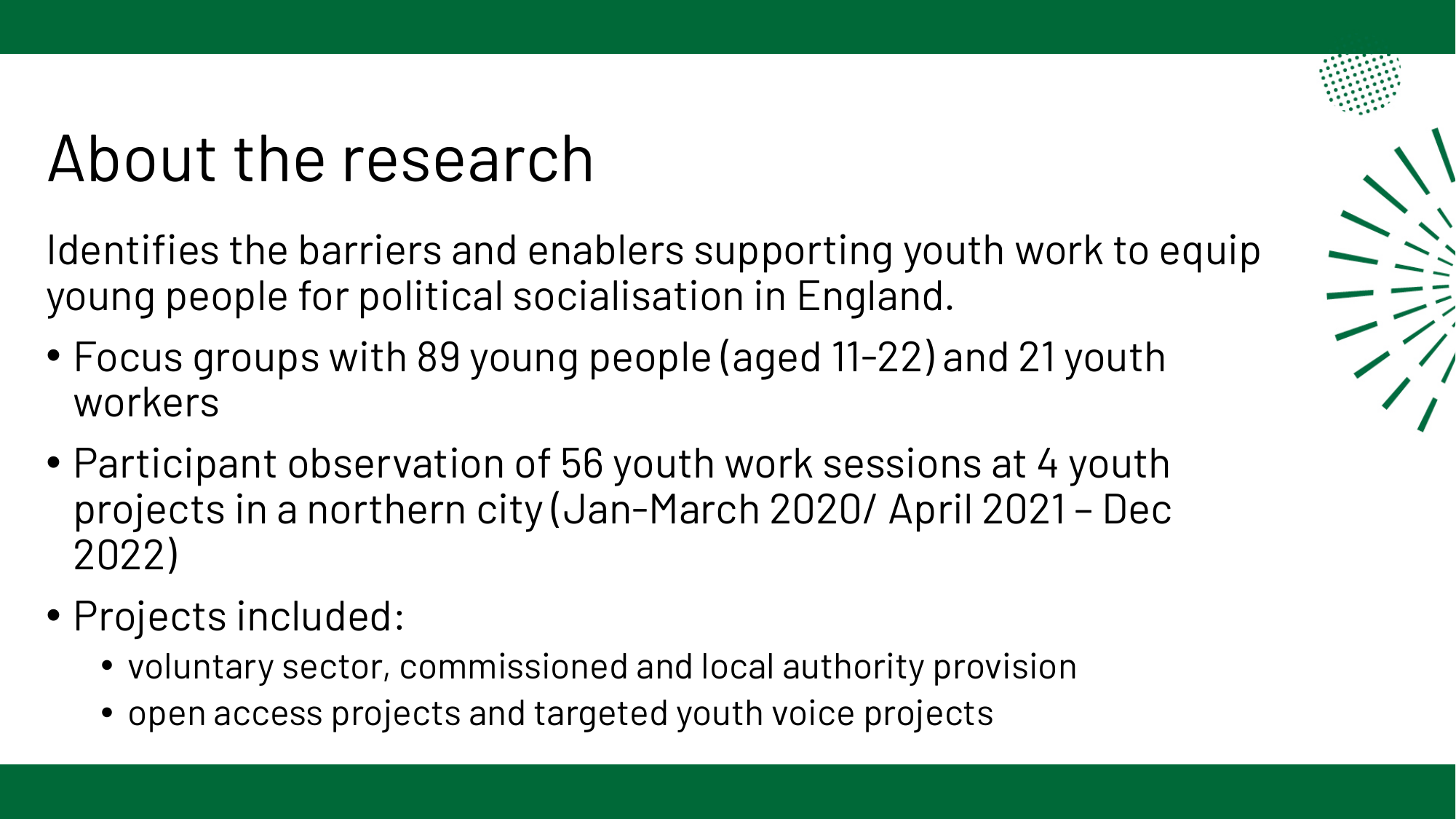

# About the research
Identifies the barriers and enablers supporting youth work to equip young people for political socialisation in England.
Focus groups with 89 young people (aged 11-22) and 21 youth workers
Participant observation of 56 youth work sessions at 4 youth projects in a northern city (Jan-March 2020/ April 2021 – Dec 2022)
Projects included:
voluntary sector, commissioned and local authority provision
open access projects and targeted youth voice projects